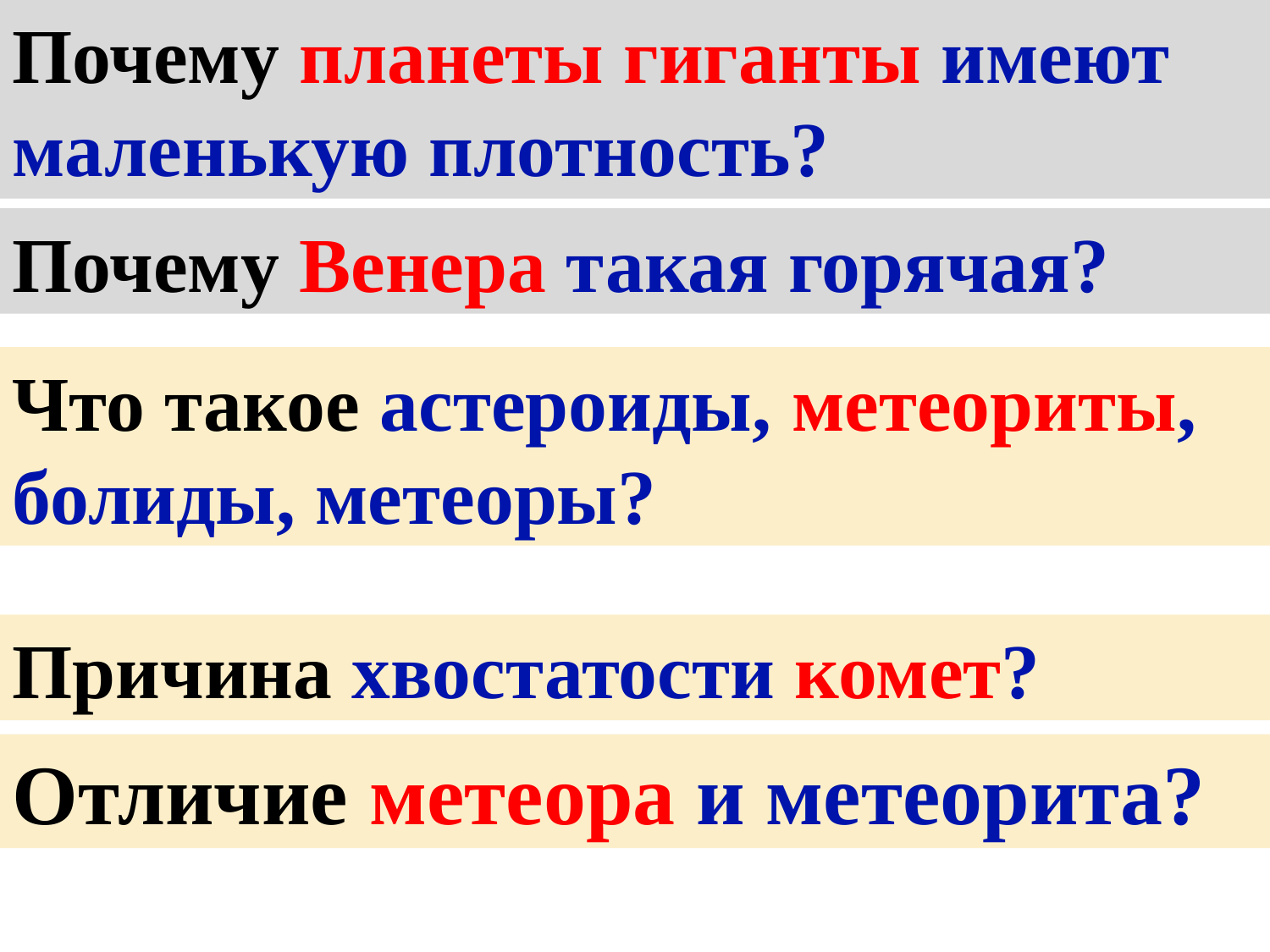

Почему планеты гиганты имеют маленькую плотность?
Почему Венера такая горячая?
Что такое астероиды, метеориты, болиды, метеоры?
Причина хвостатости комет?
Отличие метеора и метеорита?